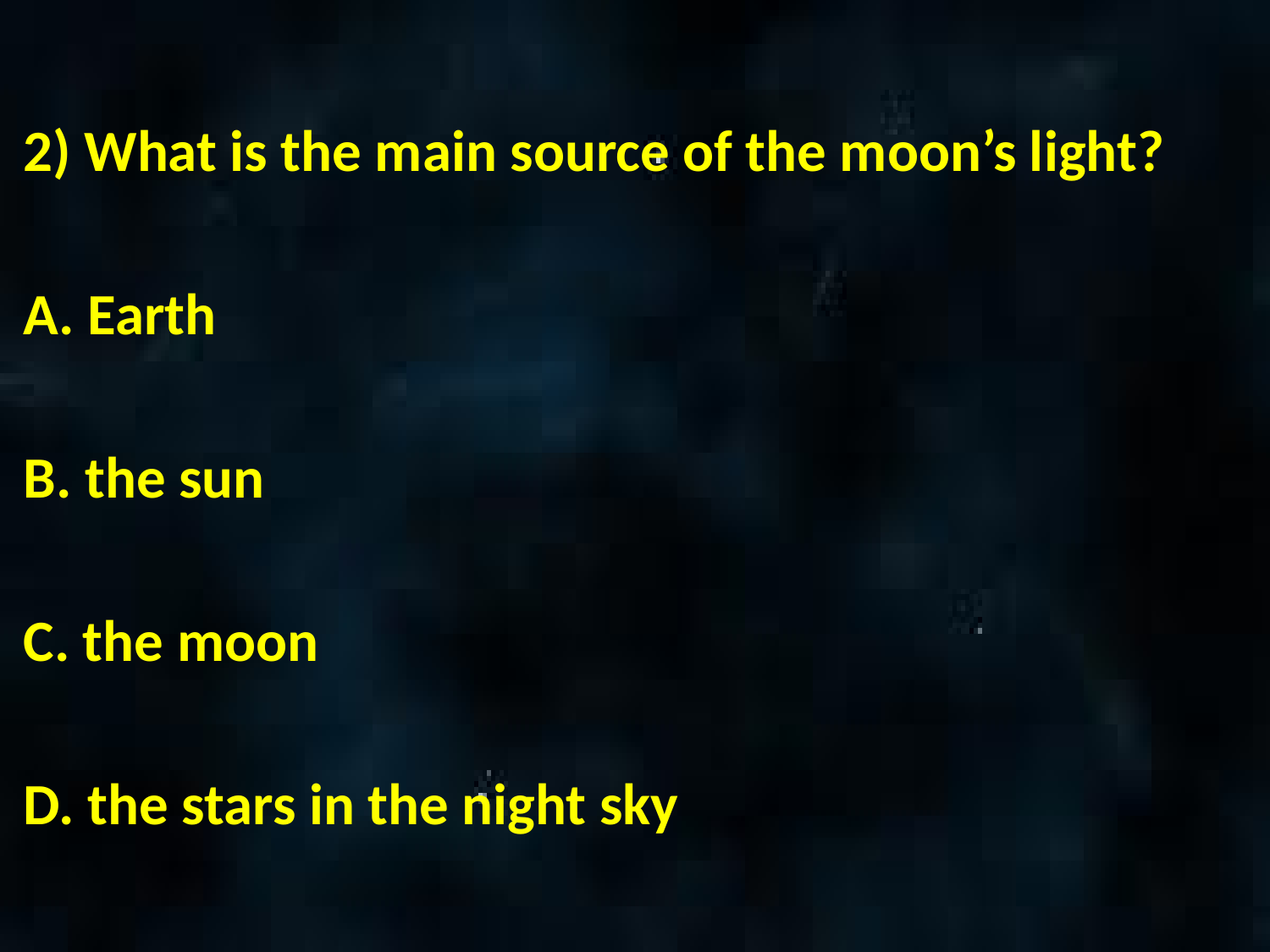

2) What is the main source of the moon’s light?

A. Earth

B. the sun

C. the moon

D. the stars in the night sky